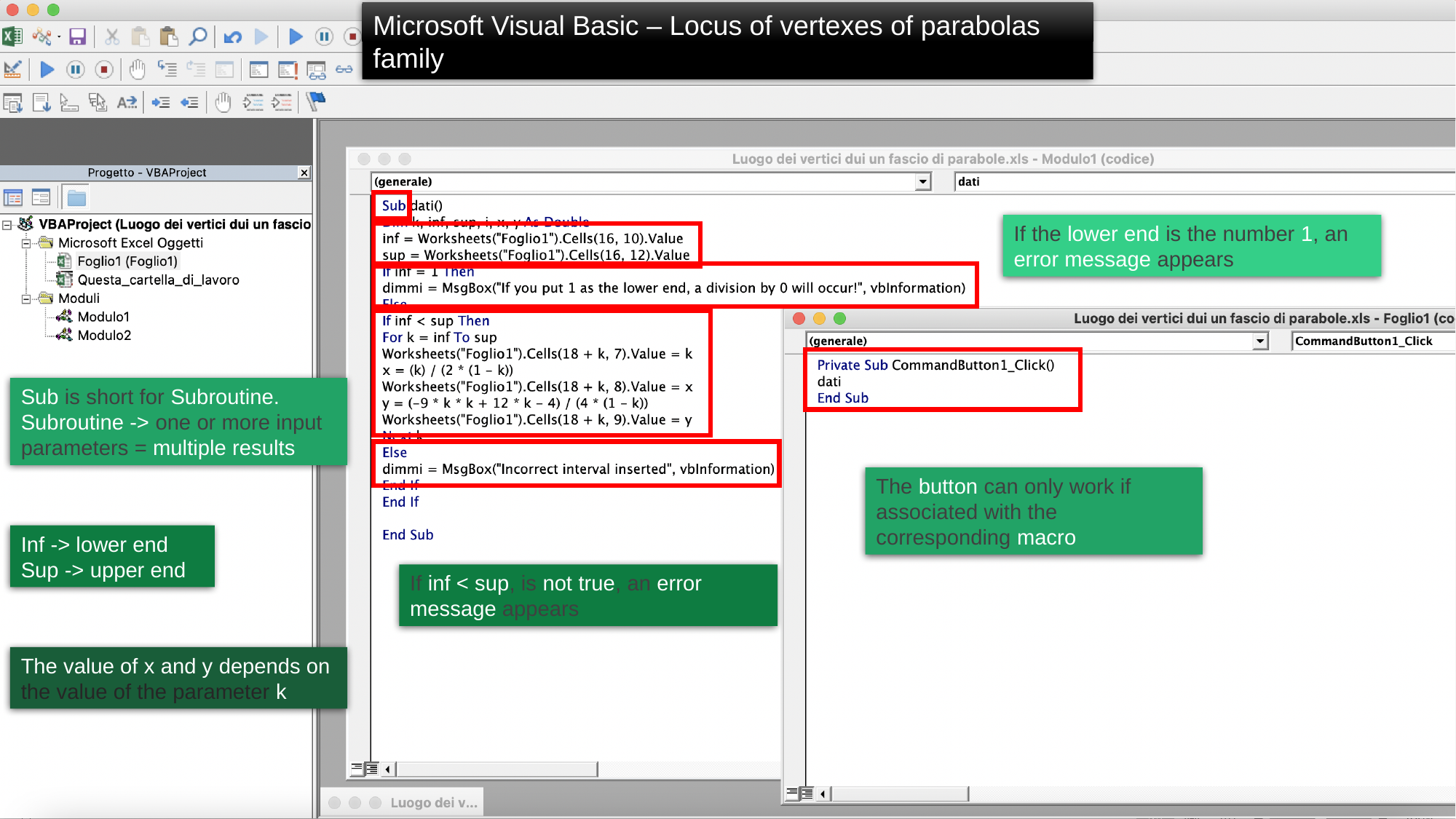

Microsoft Visual Basic – Locus of vertexes of parabolas family

If the lower end is the number 1, an error message appears

Sub is short for Subroutine.
Subroutine -> one or more input parameters = multiple results

The button can only work if associated with the corresponding macro
Inf -> lower end
Sup -> upper end
If inf < sup, is not true, an error message appears
The value of x and y depends on the value of the parameter k